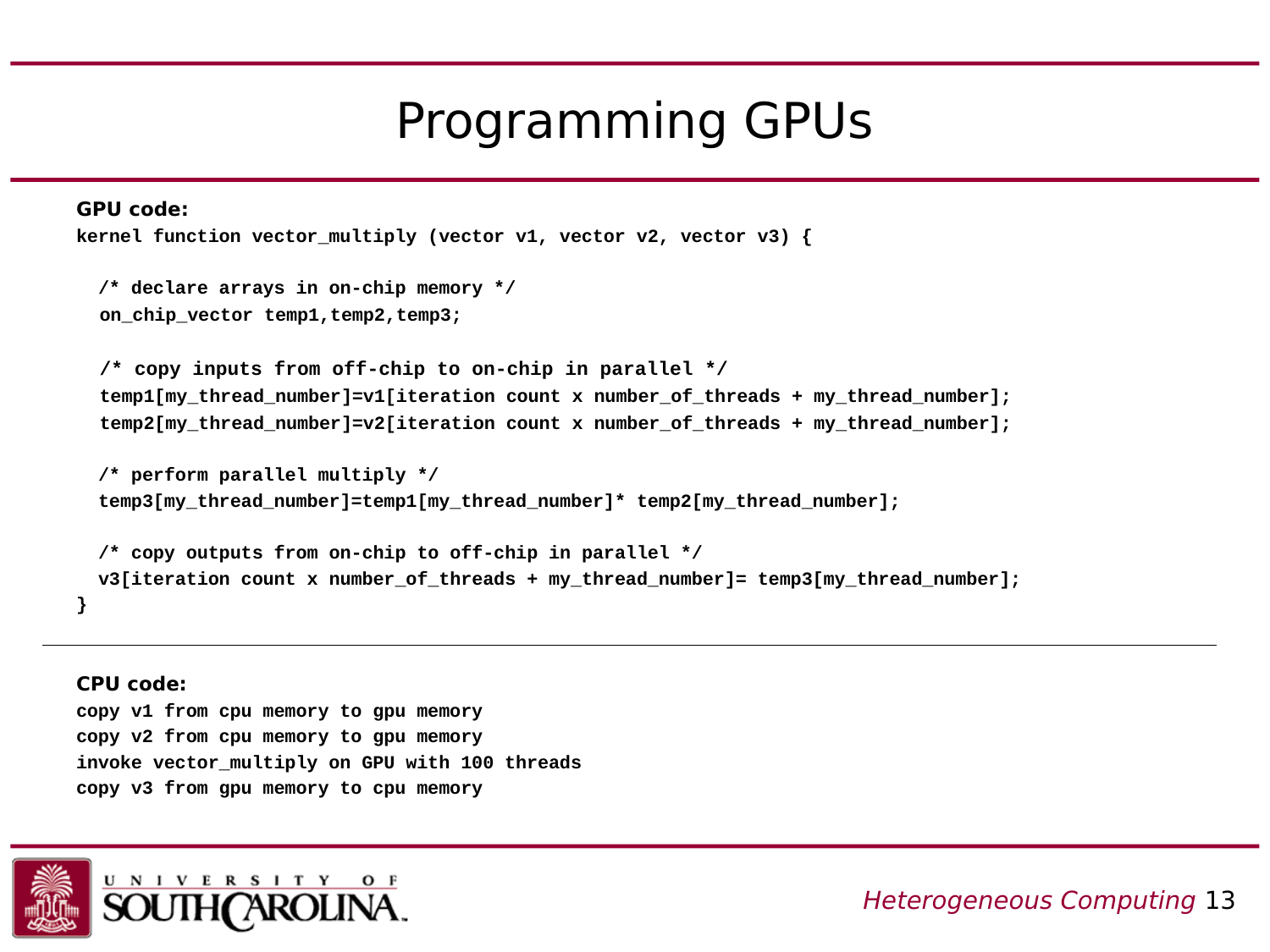

# Programming GPUs
GPU code:
kernel function vector_multiply (vector v1, vector v2, vector v3) {

  /* declare arrays in on-chip memory */
  on_chip_vector temp1,temp2,temp3;

  /* copy inputs from off-chip to on-chip in parallel */
  temp1[my_thread_number]=v1[iteration count x number_of_threads + my_thread_number];
  temp2[my_thread_number]=v2[iteration count x number_of_threads + my_thread_number];

  /* perform parallel multiply */
  temp3[my_thread_number]=temp1[my_thread_number]* temp2[my_thread_number];

  /* copy outputs from on-chip to off-chip in parallel */
  v3[iteration count x number_of_threads + my_thread_number]= temp3[my_thread_number];
}

CPU code:
copy v1 from cpu memory to gpu memory
copy v2 from cpu memory to gpu memory
invoke vector_multiply on GPU with 100 threads
copy v3 from gpu memory to cpu memory

Heterogeneous Computing 13